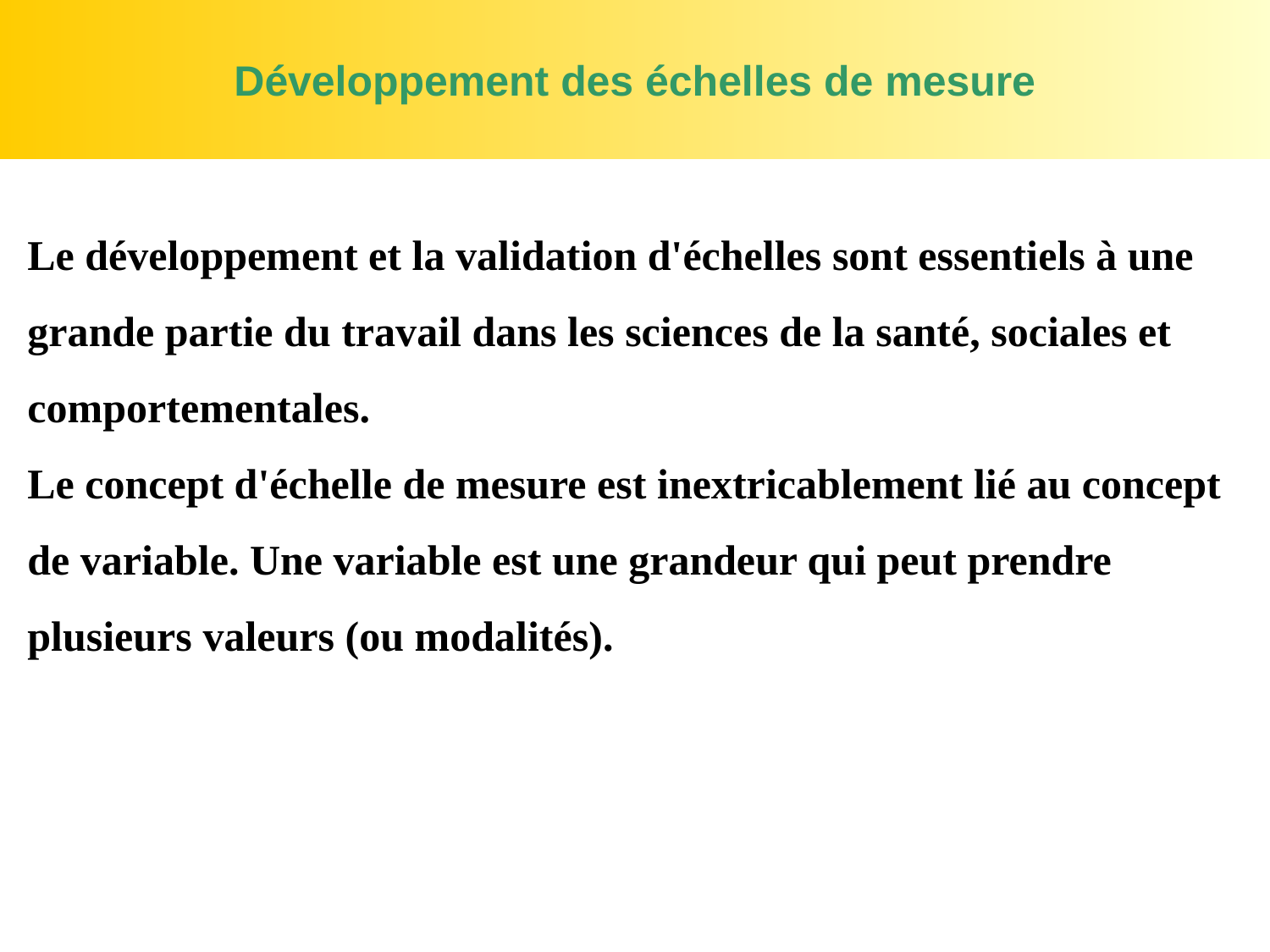

# Développement des échelles de mesure
Le développement et la validation d'échelles sont essentiels à une grande partie du travail dans les sciences de la santé, sociales et comportementales.
Le concept d'échelle de mesure est inextricablement lié au concept de variable. Une variable est une grandeur qui peut prendre plusieurs valeurs (ou modalités).